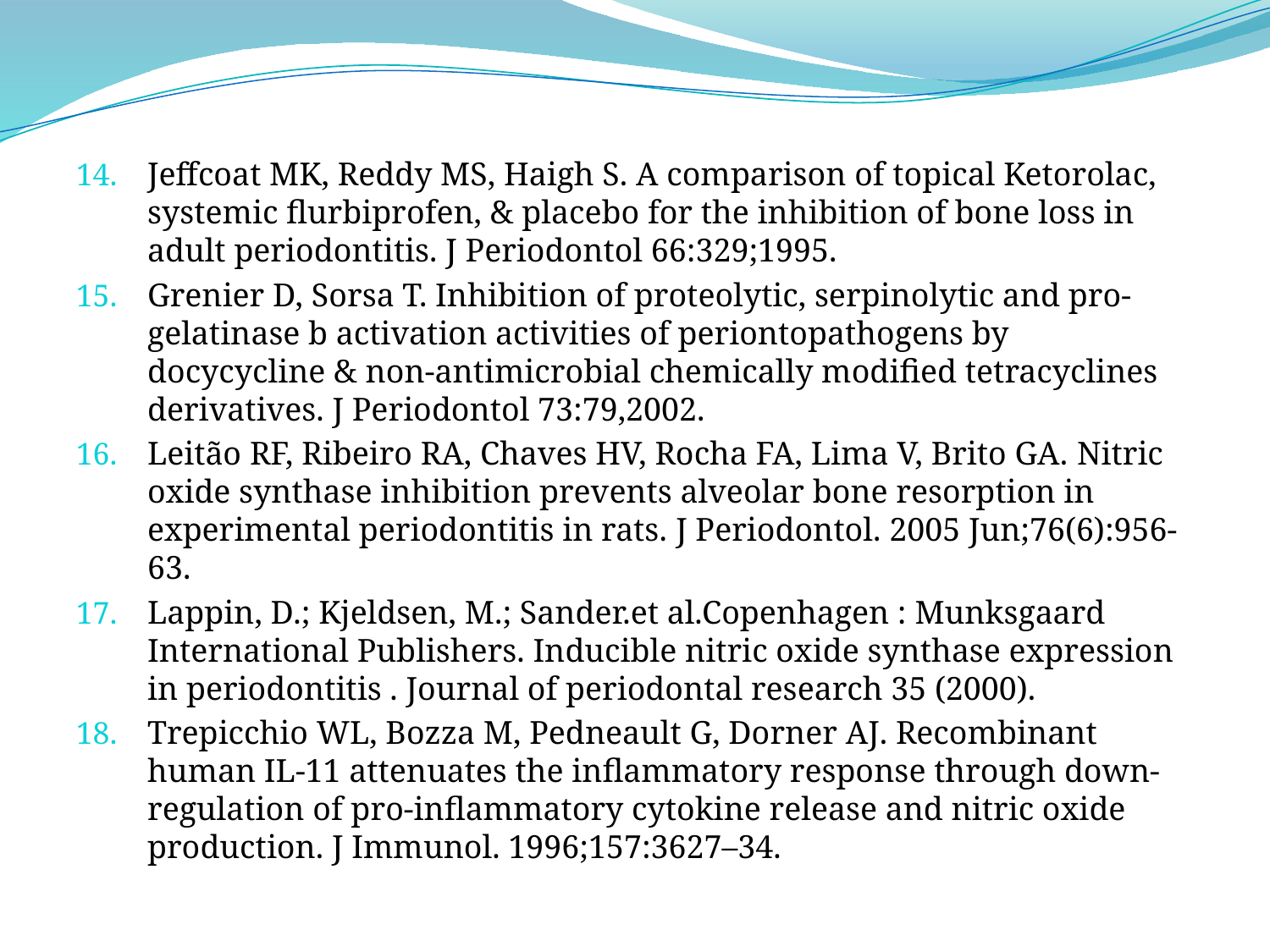

Jeffcoat MK, Reddy MS, Haigh S. A comparison of topical Ketorolac, systemic flurbiprofen, & placebo for the inhibition of bone loss in adult periodontitis. J Periodontol 66:329;1995.
Grenier D, Sorsa T. Inhibition of proteolytic, serpinolytic and pro-gelatinase b activation activities of periontopathogens by docycycline & non-antimicrobial chemically modified tetracyclines derivatives. J Periodontol 73:79,2002.
Leitão RF, Ribeiro RA, Chaves HV, Rocha FA, Lima V, Brito GA. Nitric oxide synthase inhibition prevents alveolar bone resorption in experimental periodontitis in rats. J Periodontol. 2005 Jun;76(6):956-63.
Lappin, D.; Kjeldsen, M.; Sander.et al.Copenhagen : Munksgaard International Publishers. Inducible nitric oxide synthase expression in periodontitis . Journal of periodontal research 35 (2000).
Trepicchio WL, Bozza M, Pedneault G, Dorner AJ. Recombinant human IL-11 attenuates the inflammatory response through down-regulation of pro-inflammatory cytokine release and nitric oxide production. J Immunol. 1996;157:3627–34.